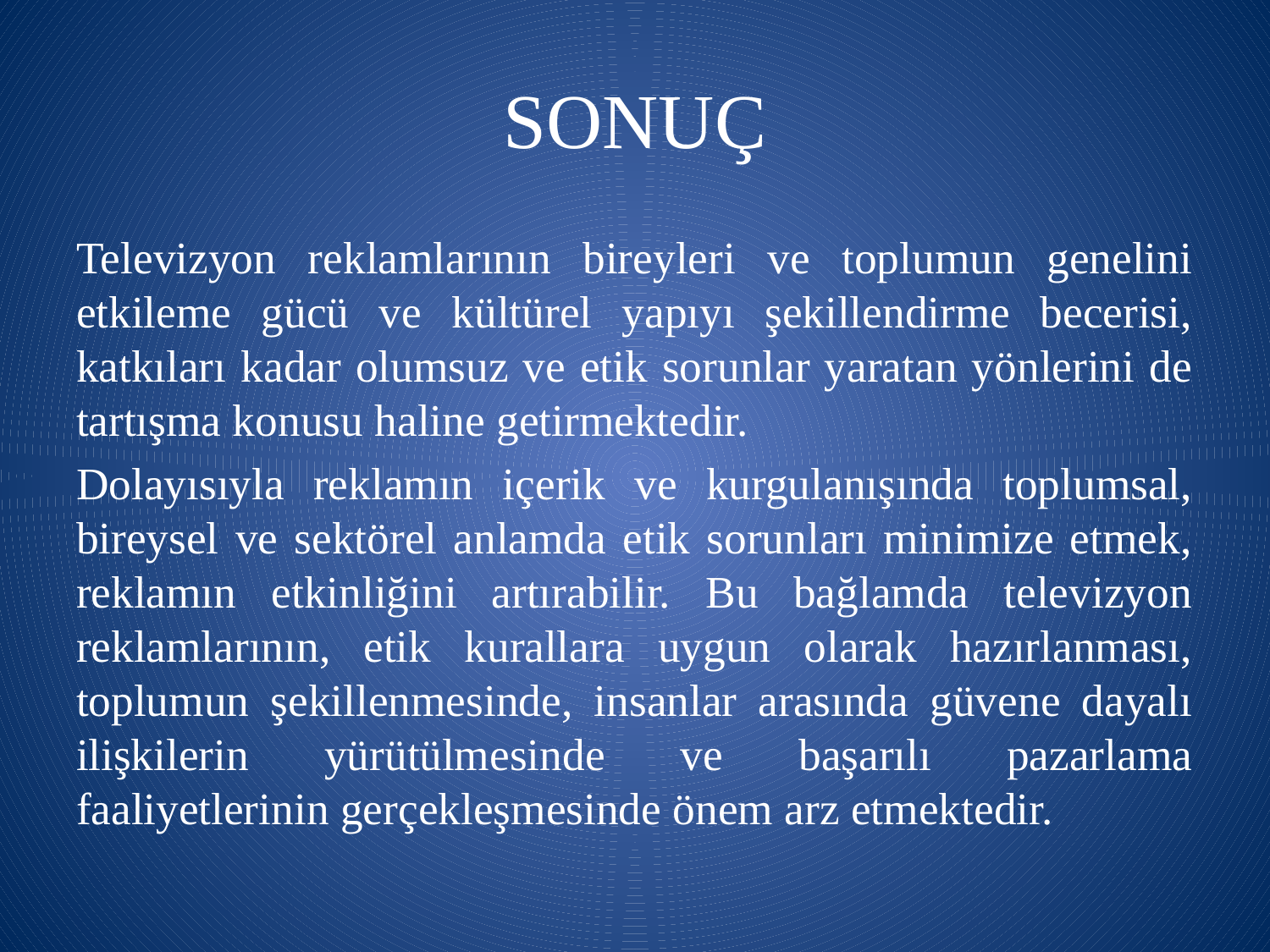

# SONUÇ
Televizyon reklamlarının bireyleri ve toplumun genelini etkileme gücü ve kültürel yapıyı şekillendirme becerisi, katkıları kadar olumsuz ve etik sorunlar yaratan yönlerini de tartışma konusu haline getirmektedir.
Dolayısıyla reklamın içerik ve kurgulanışında toplumsal, bireysel ve sektörel anlamda etik sorunları minimize etmek, reklamın etkinliğini artırabilir. Bu bağlamda televizyon reklamlarının, etik kurallara uygun olarak hazırlanması, toplumun şekillenmesinde, insanlar arasında güvene dayalı ilişkilerin yürütülmesinde ve başarılı pazarlama faaliyetlerinin gerçekleşmesinde önem arz etmektedir.